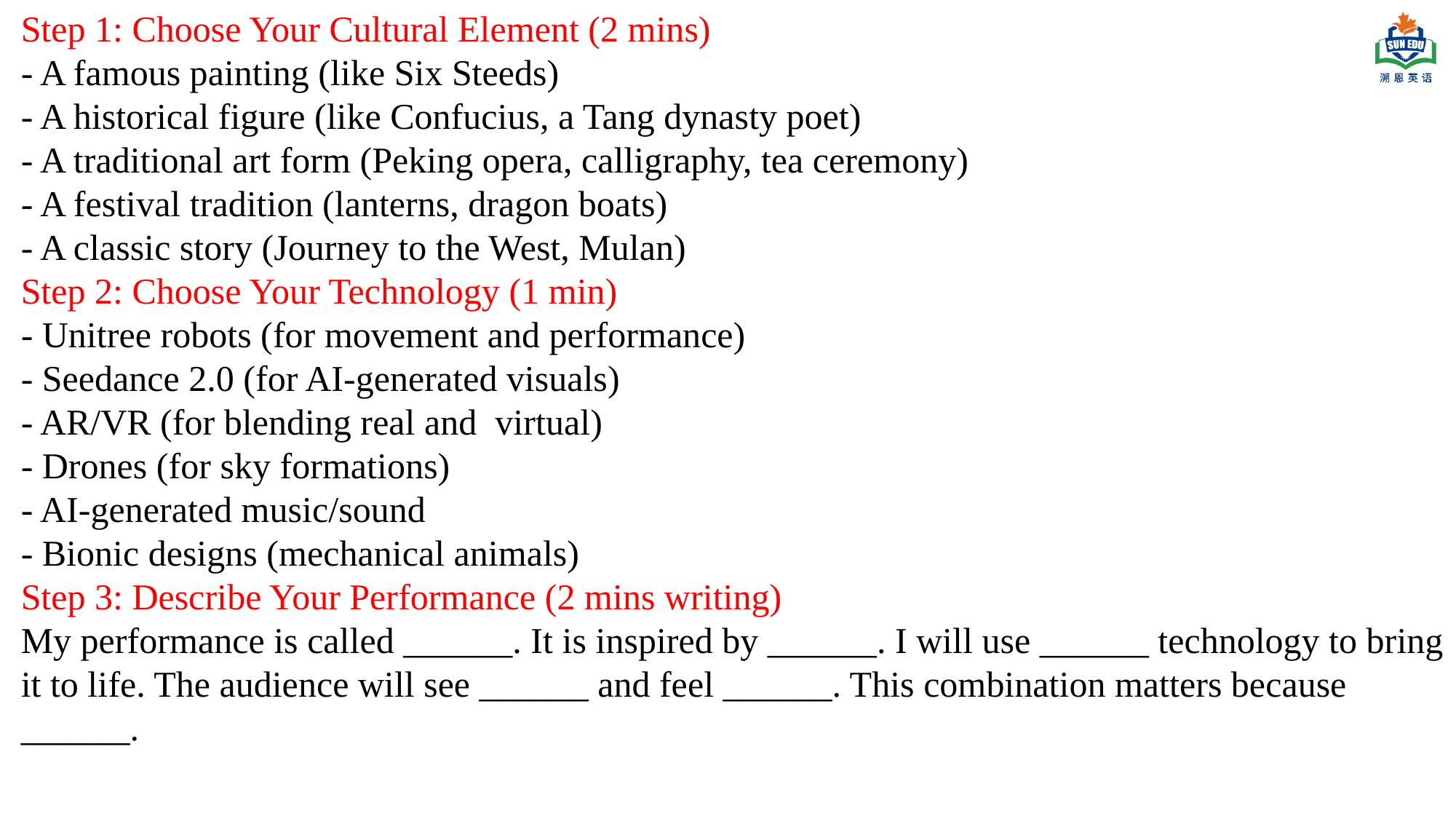

Step 1: Choose Your Cultural Element (2 mins)
- A famous painting (like Six Steeds)
- A historical figure (like Confucius, a Tang dynasty poet)
- A traditional art form (Peking opera, calligraphy, tea ceremony)
- A festival tradition (lanterns, dragon boats)
- A classic story (Journey to the West, Mulan)
Step 2: Choose Your Technology (1 min)
- Unitree robots (for movement and performance)
- Seedance 2.0 (for AI-generated visuals)
- AR/VR (for blending real and  virtual)
- Drones (for sky formations)
- AI-generated music/sound
- Bionic designs (mechanical animals)
Step 3: Describe Your Performance (2 mins writing)
My performance is called ______. It is inspired by ______. I will use ______ technology to bring it to life. The audience will see ______ and feel ______. This combination matters because ______.